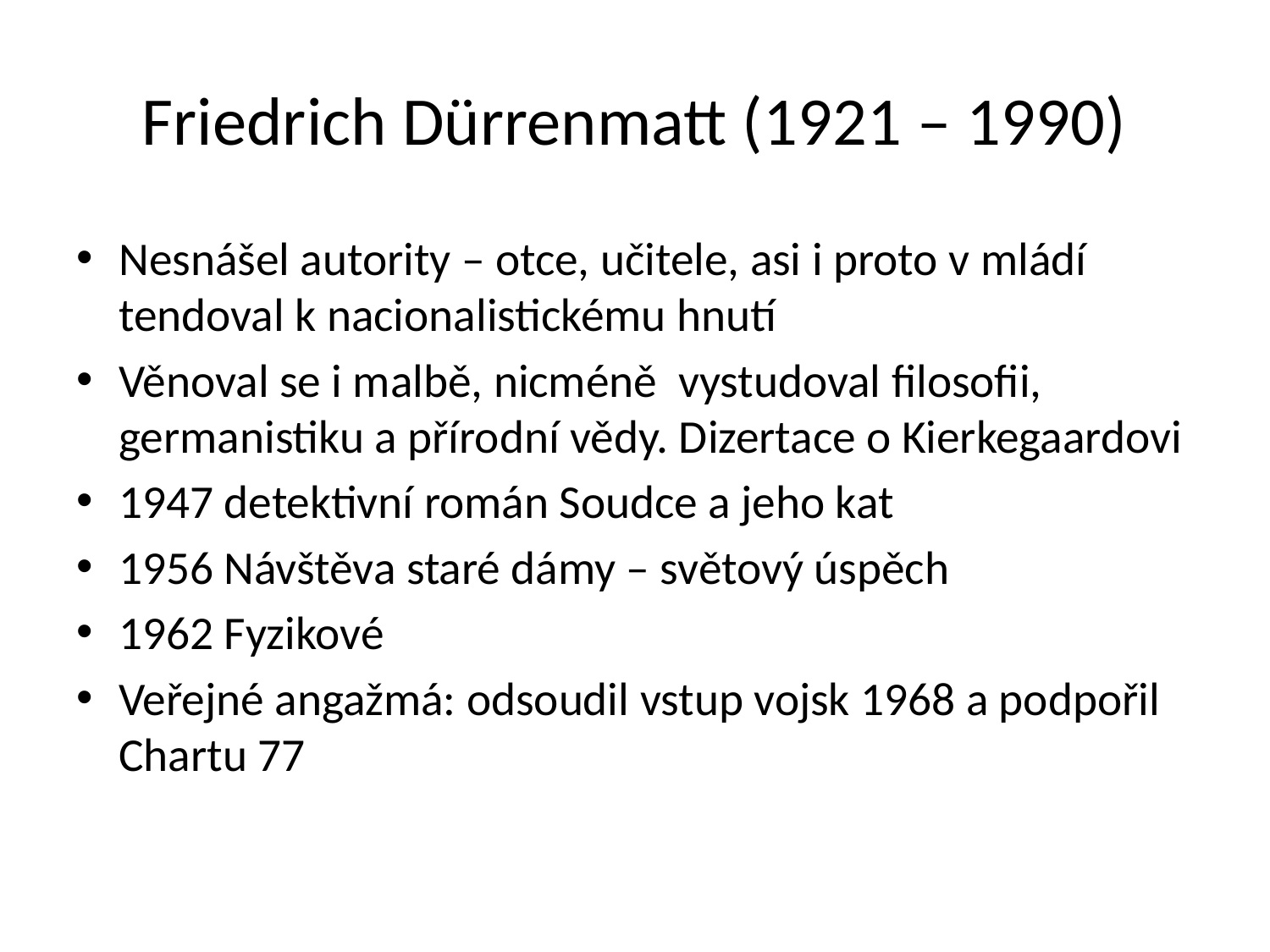

# Friedrich Dürrenmatt (1921 – 1990)
Nesnášel autority – otce, učitele, asi i proto v mládí tendoval k nacionalistickému hnutí
Věnoval se i malbě, nicméně  vystudoval filosofii, germanistiku a přírodní vědy. Dizertace o Kierkegaardovi
1947 detektivní román Soudce a jeho kat
1956 Návštěva staré dámy – světový úspěch
1962 Fyzikové
Veřejné angažmá: odsoudil vstup vojsk 1968 a podpořil Chartu 77